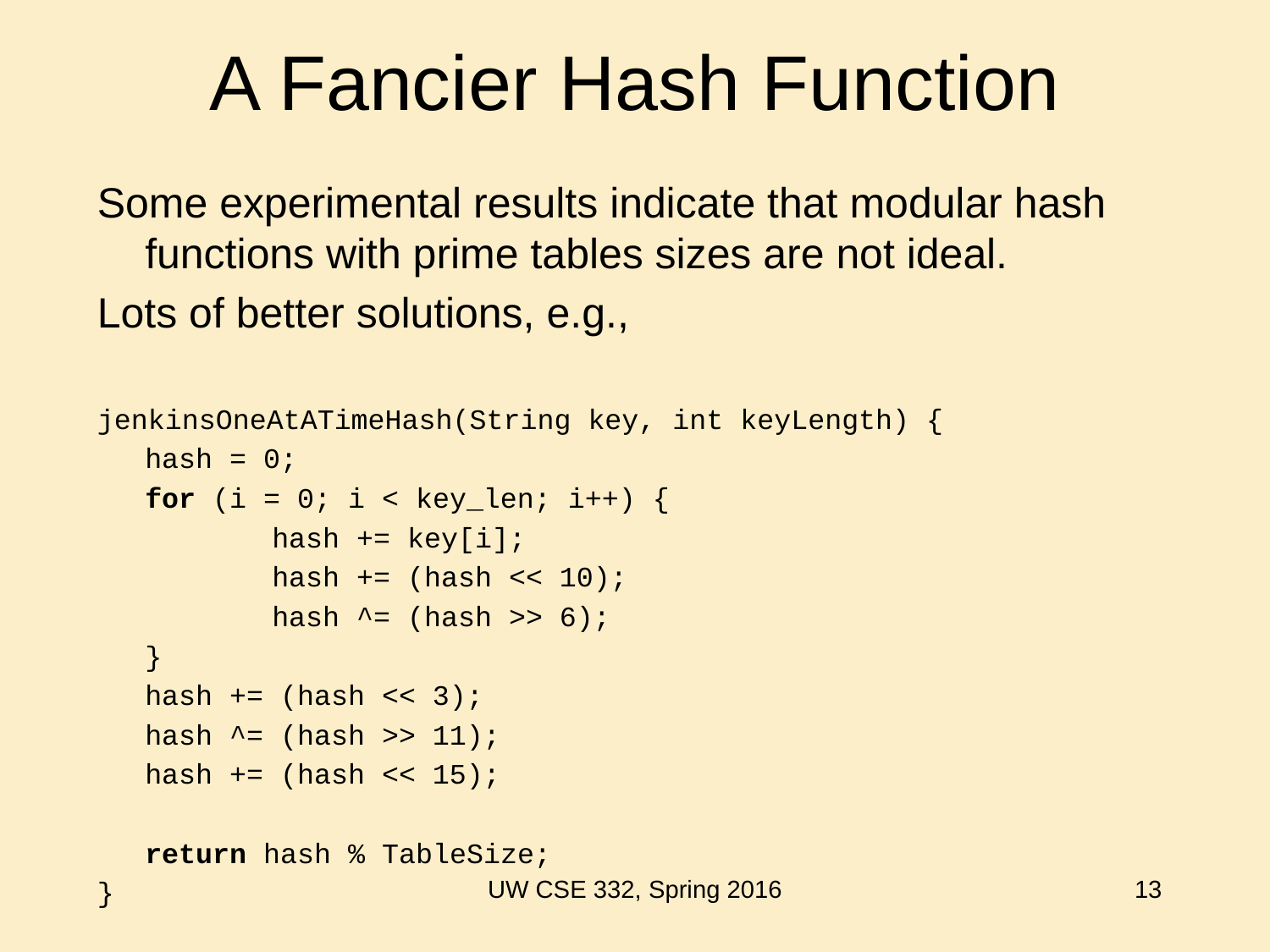

# A Fancier Hash Function
Some experimental results indicate that modular hash functions with prime tables sizes are not ideal.
Lots of better solutions, e.g.,

jenkinsOneAtATimeHash(String key, int keyLength) {
	hash = 0;
	for (i = 0; i < key_len; i++) {
		hash += key[i];
		hash += (hash << 10);
		hash ^= (hash >> 6);
	}
	hash += (hash << 3);
	hash ^= (hash >> 11);
	hash += (hash << 15);

	return hash % TableSize;
}
UW CSE 332, Spring 2016
13